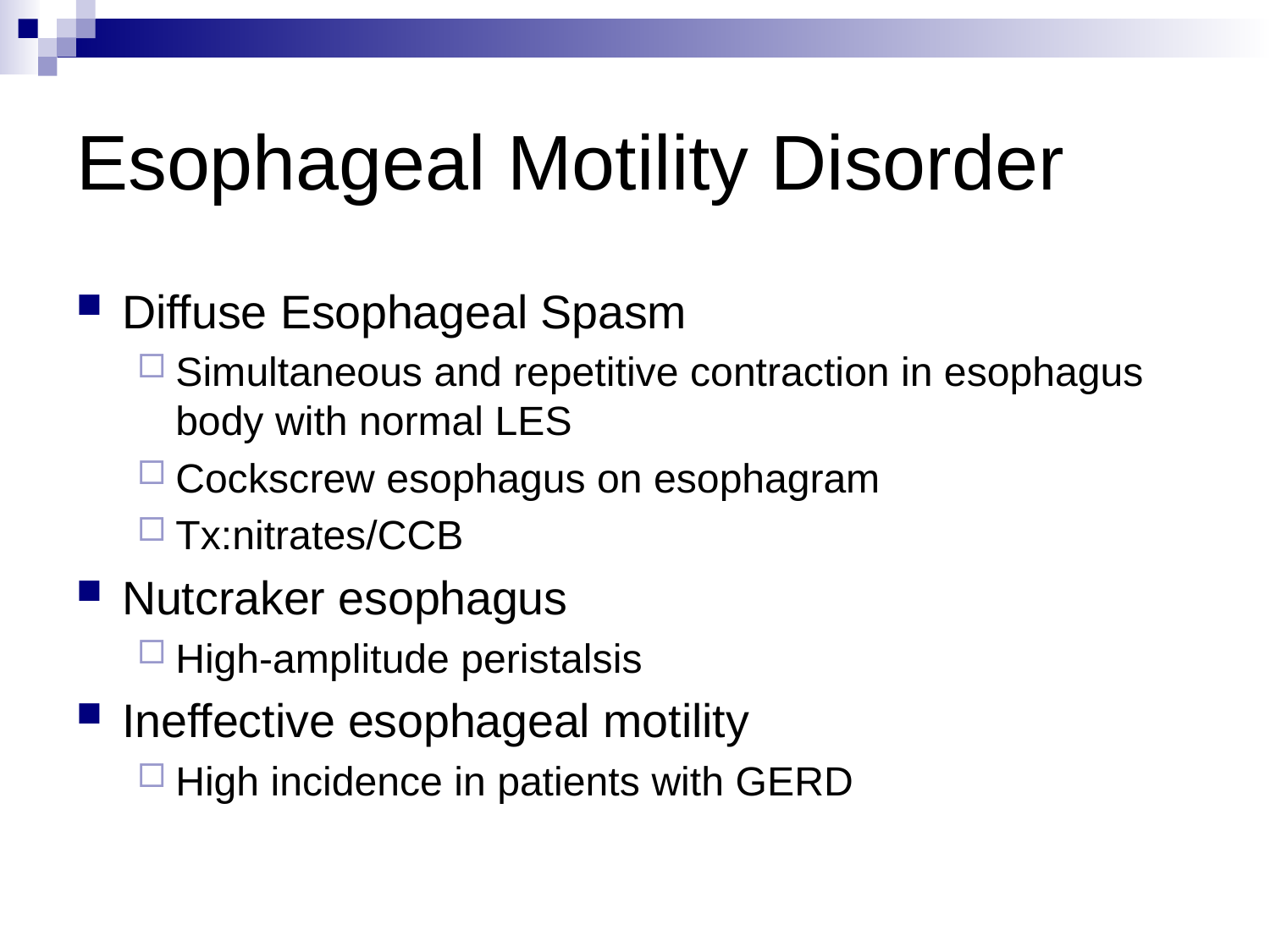

Esophageal Motility Disorder
Diffuse Esophageal Spasm
Simultaneous and repetitive contraction in esophagus body with normal LES
Cockscrew esophagus on esophagram
Tx:nitrates/CCB
Nutcraker esophagus
High-amplitude peristalsis
Ineffective esophageal motility
High incidence in patients with GERD